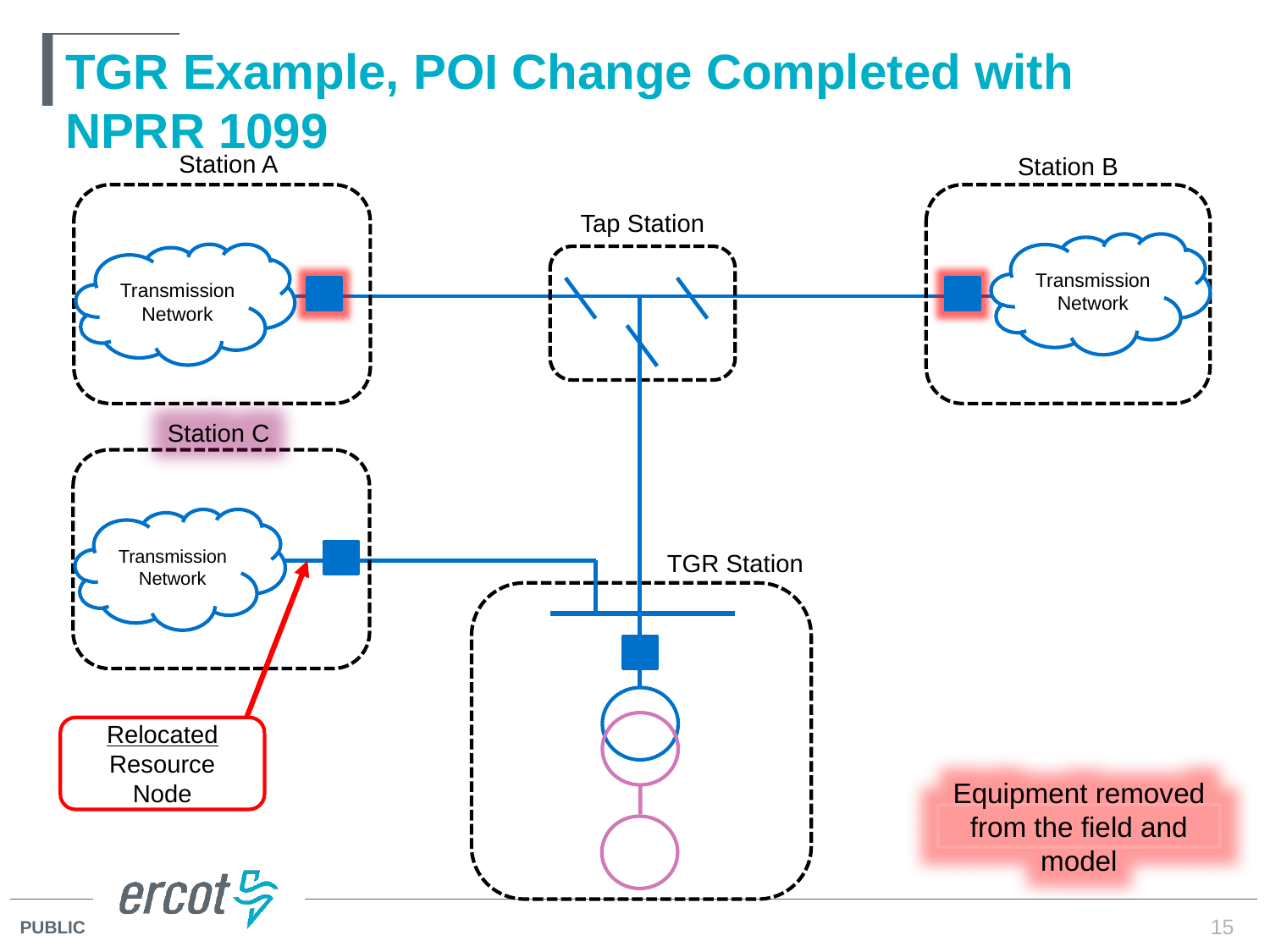

# TGR Example, POI Change Completed with NPRR 1099
Station A
Station B

Tap Station
Transmission
Network
Transmission
Network

Station C

Transmission
Network

TGR Station

Relocated Resource Node
Equipment removed from the field and model

15